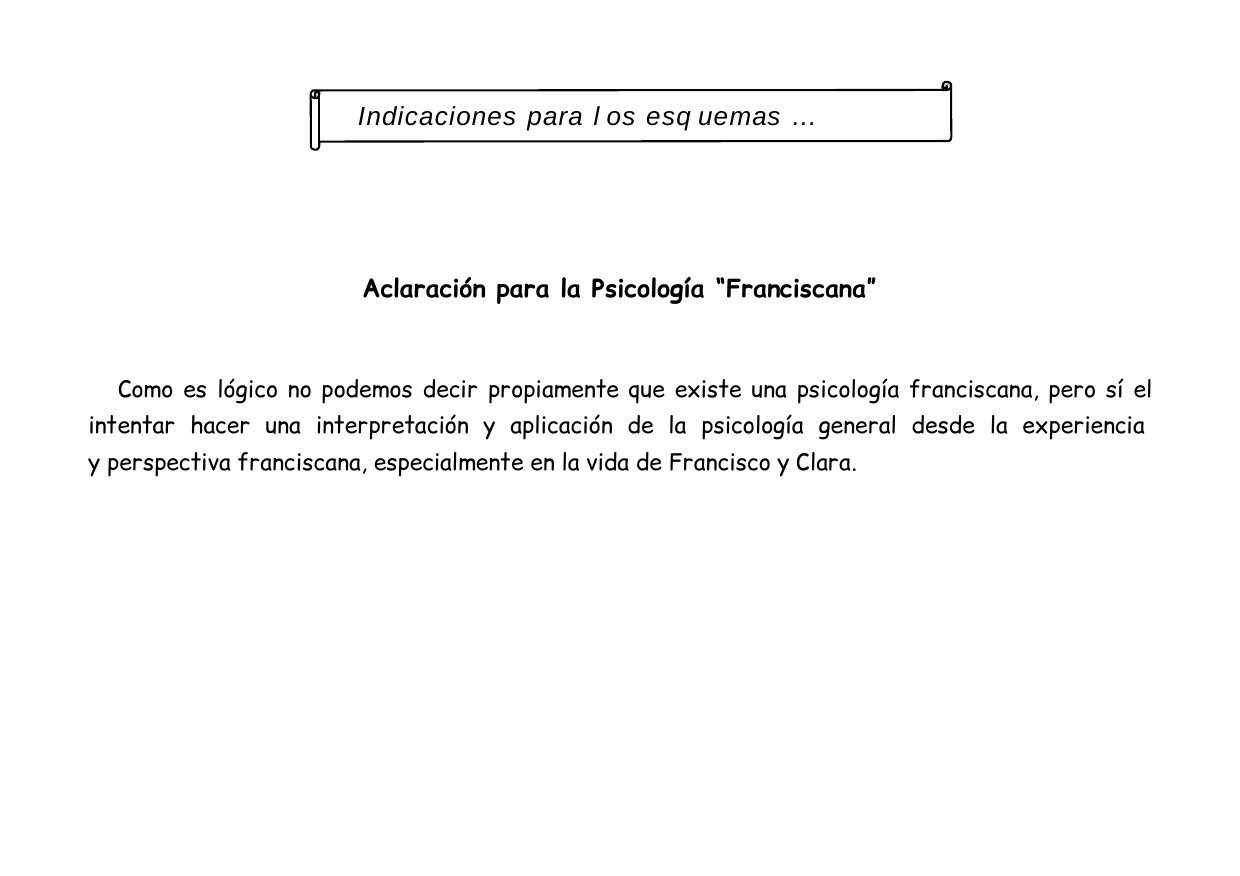

Indicaciones para l os esq uemas …
Aclaración para la Psicología “Franciscana”
Como es lógico no podemos decir propiamente que existe una psicología franciscana, pero sí el intentar  hacer  una  interpretación  y  aplicación  de  la  psicología  general  desde  la  experiencia  y perspectiva franciscana, especialmente en la vida de Francisco y Clara.